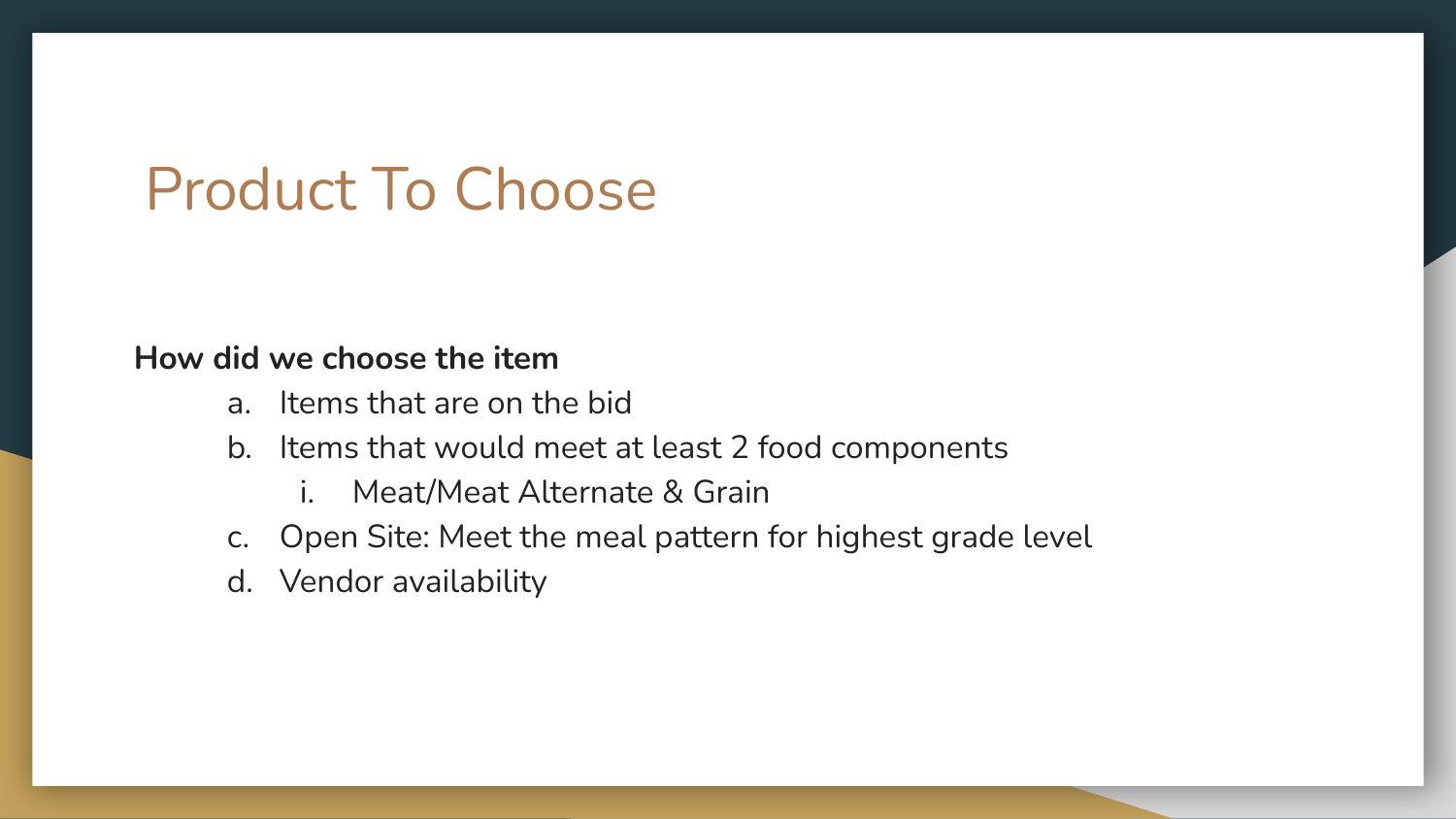

# Product To Choose
How did we choose the item
Items that are on the bid
Items that would meet at least 2 food components
Meat/Meat Alternate & Grain
Open Site: Meet the meal pattern for highest grade level
Vendor availability